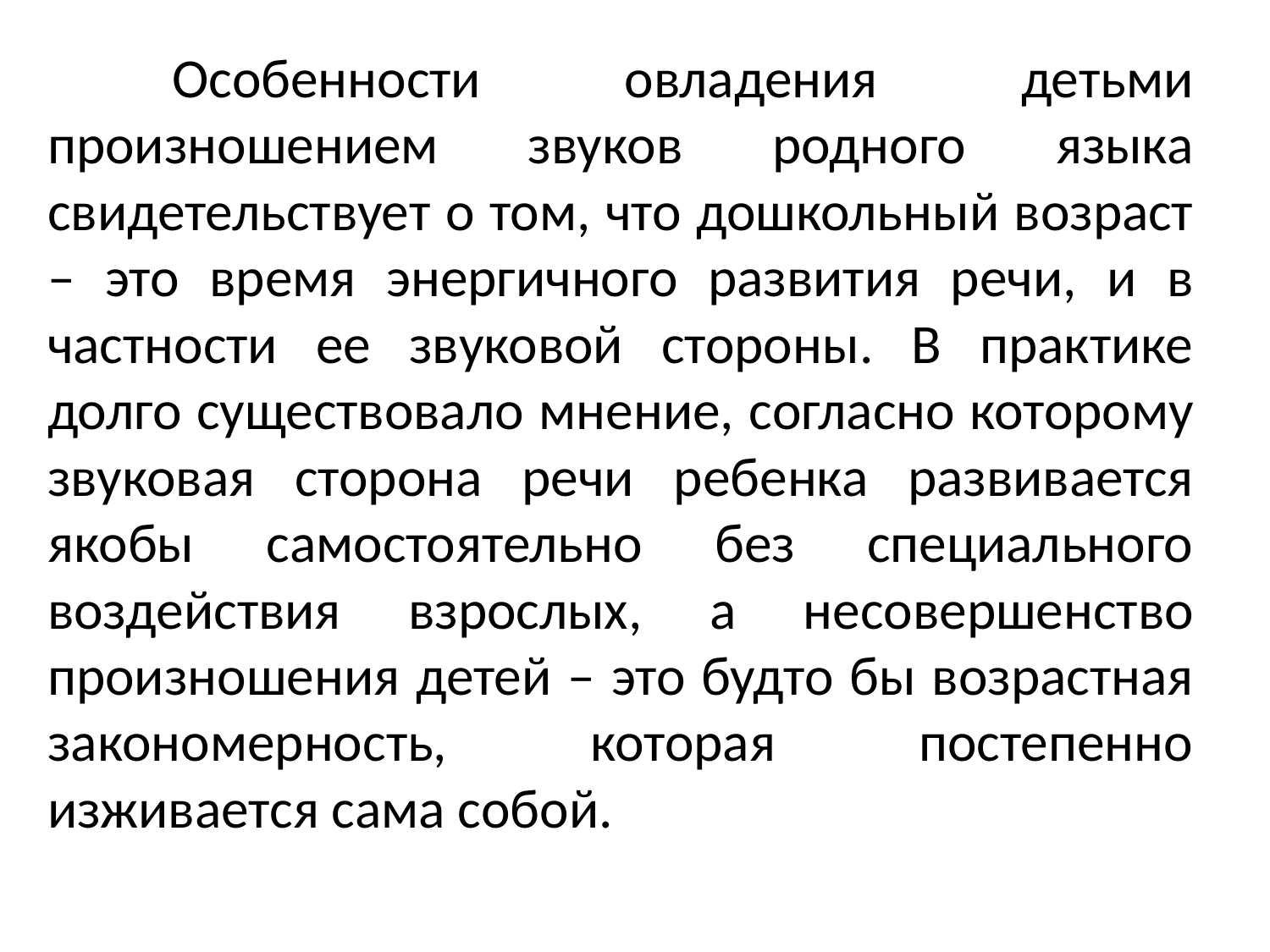

Особенности овладения детьми произношением звуков родного языка свидетельствует о том, что дошкольный возраст – это время энергичного развития речи, и в частности ее звуковой стороны. В практике долго существовало мнение, согласно которому звуковая сторона речи ребенка развивается якобы самостоятельно без специального воздействия взрослых, а несовершенство произношения детей – это будто бы возрастная закономерность, которая постепенно изживается сама собой.